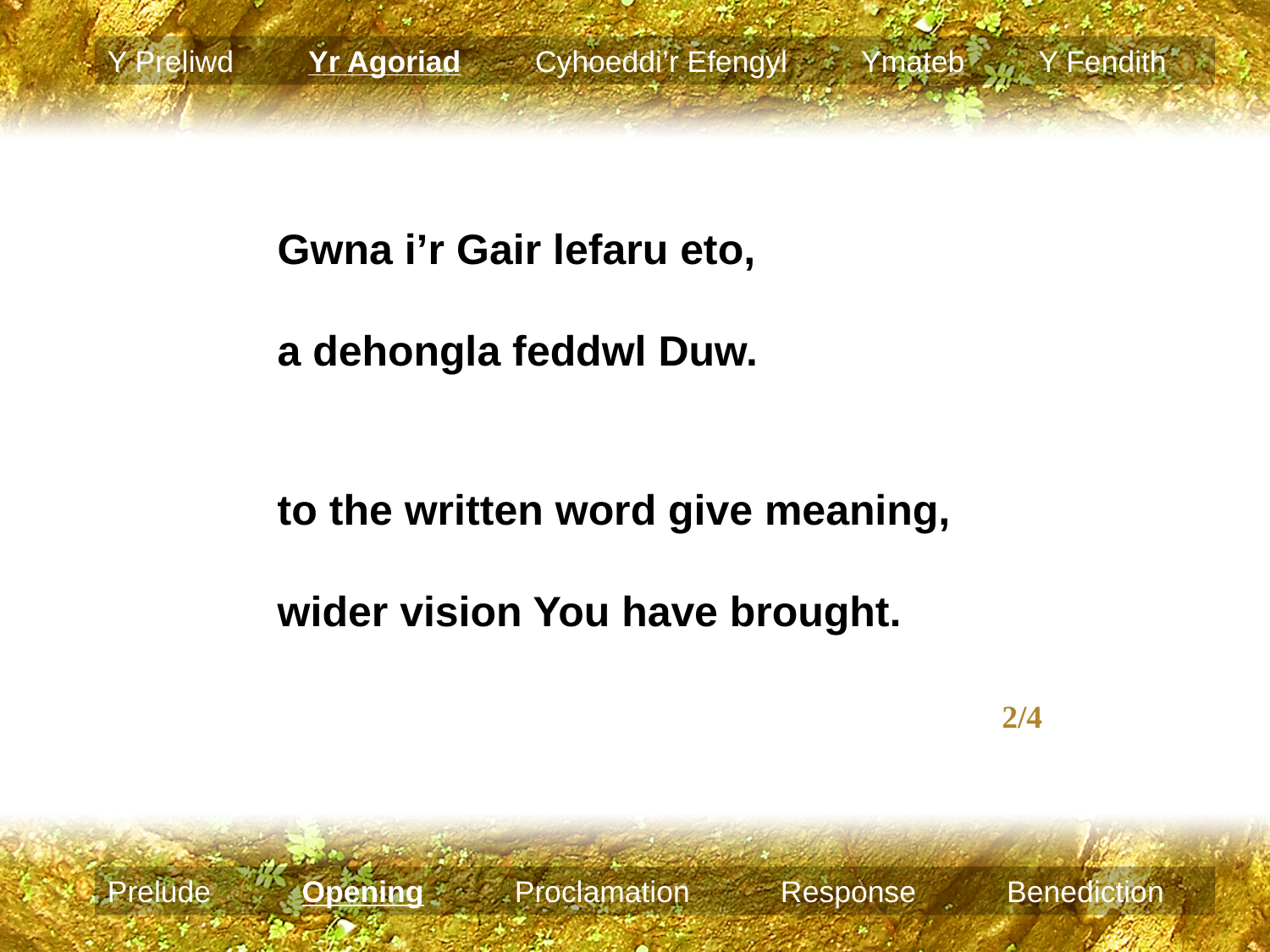

Y Preliwd         Yr Agoriad         Cyhoeddi’r Efengyl         Ymateb         Y Fendith
Gwna i’r Gair lefaru eto,

a dehongla feddwl Duw.

to the written word give meaning,

wider vision You have brought.
								           2/4

Prelude           Opening           Proclamation           Response           Benediction